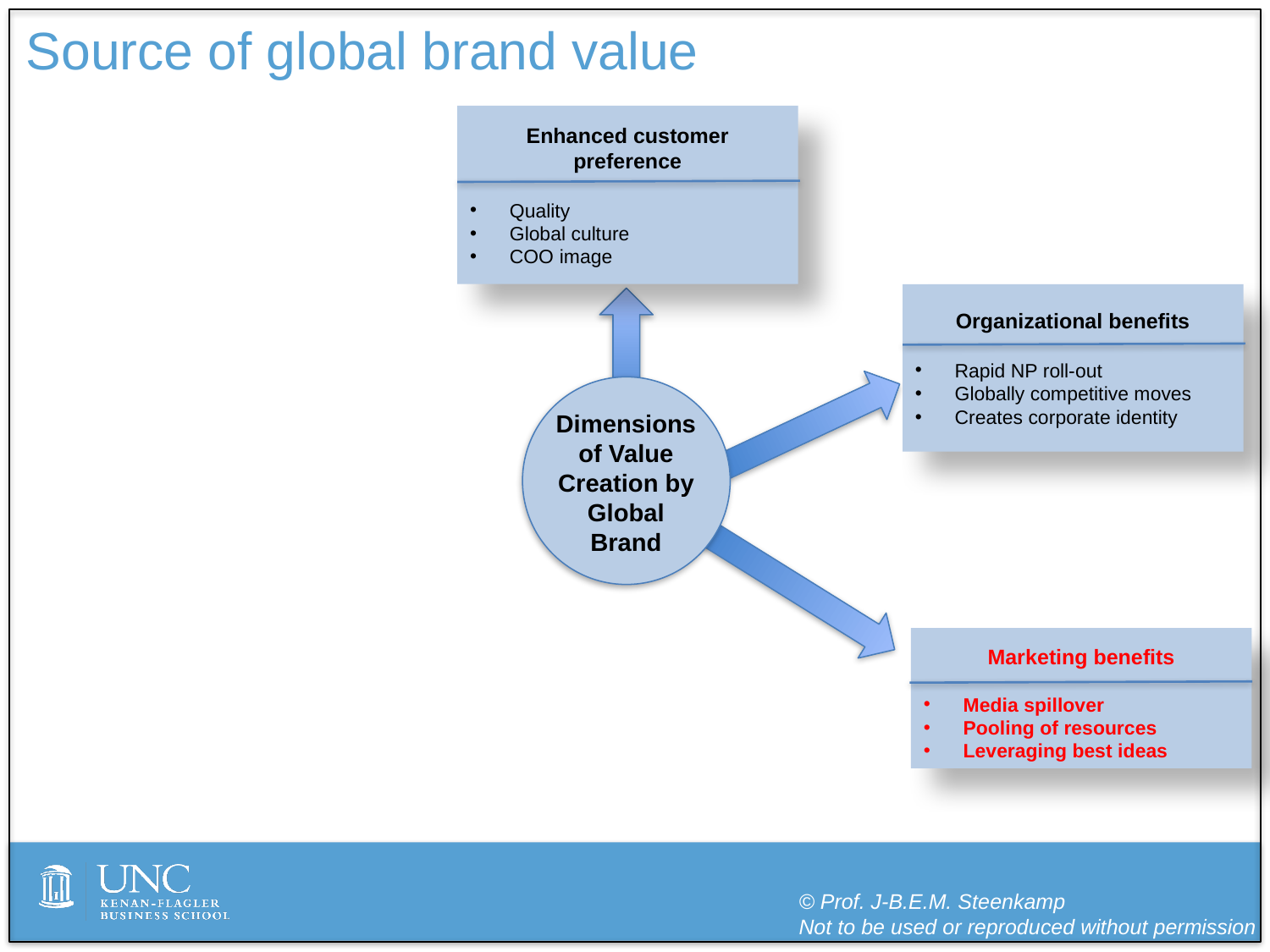

# Source of global brand value
Enhanced customer preference

Quality
Global culture
COO image
Organizational benefits

Rapid NP roll-out
Globally competitive moves
Creates corporate identity

Dimensions of Value Creation by Global Brand

Marketing benefits

Media spillover
Pooling of resources
Leveraging best ideas